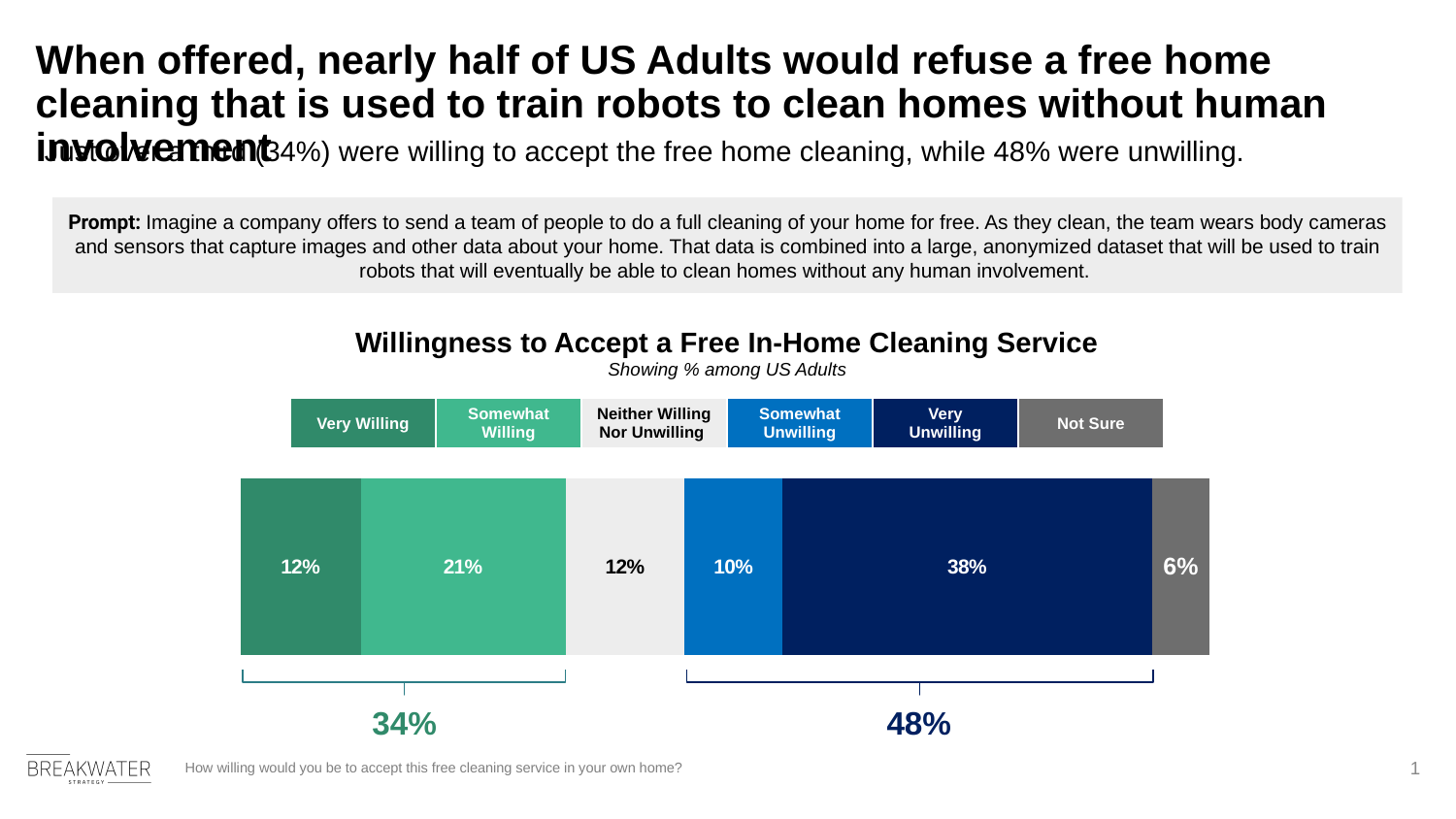

When offered, nearly half of US Adults would refuse a free home cleaning that is used to train robots to clean homes without human involvement
Just over a third (34%) were willing to accept the free home cleaning, while 48% were unwilling.
Prompt: Imagine a company offers to send a team of people to do a full cleaning of your home for free. As they clean, the team wears body cameras and sensors that capture images and other data about your home. That data is combined into a large, anonymized dataset that will be used to train robots that will eventually be able to clean homes without any human involvement.
Willingness to Accept a Free In-Home Cleaning Service
Showing % among US Adults
| Very Willing | Somewhat Willing | Neither Willing Nor Unwilling | Somewhat Unwilling | Very Unwilling | Not Sure |
| --- | --- | --- | --- | --- | --- |

### Chart

| Category | Very willing | Somewhat willing | Neither willing nor unwilling | Somewhat unwilling | Very unwilling | Not sure |
|---|---|---|---|---|---|---|
| Summer '26 | 0.1239 | 0.2116 | 0.1231 | 0.1007 | 0.3818 | 0.0589 |

34%
48%
How willing would you be to accept this free cleaning service in your own home?
1